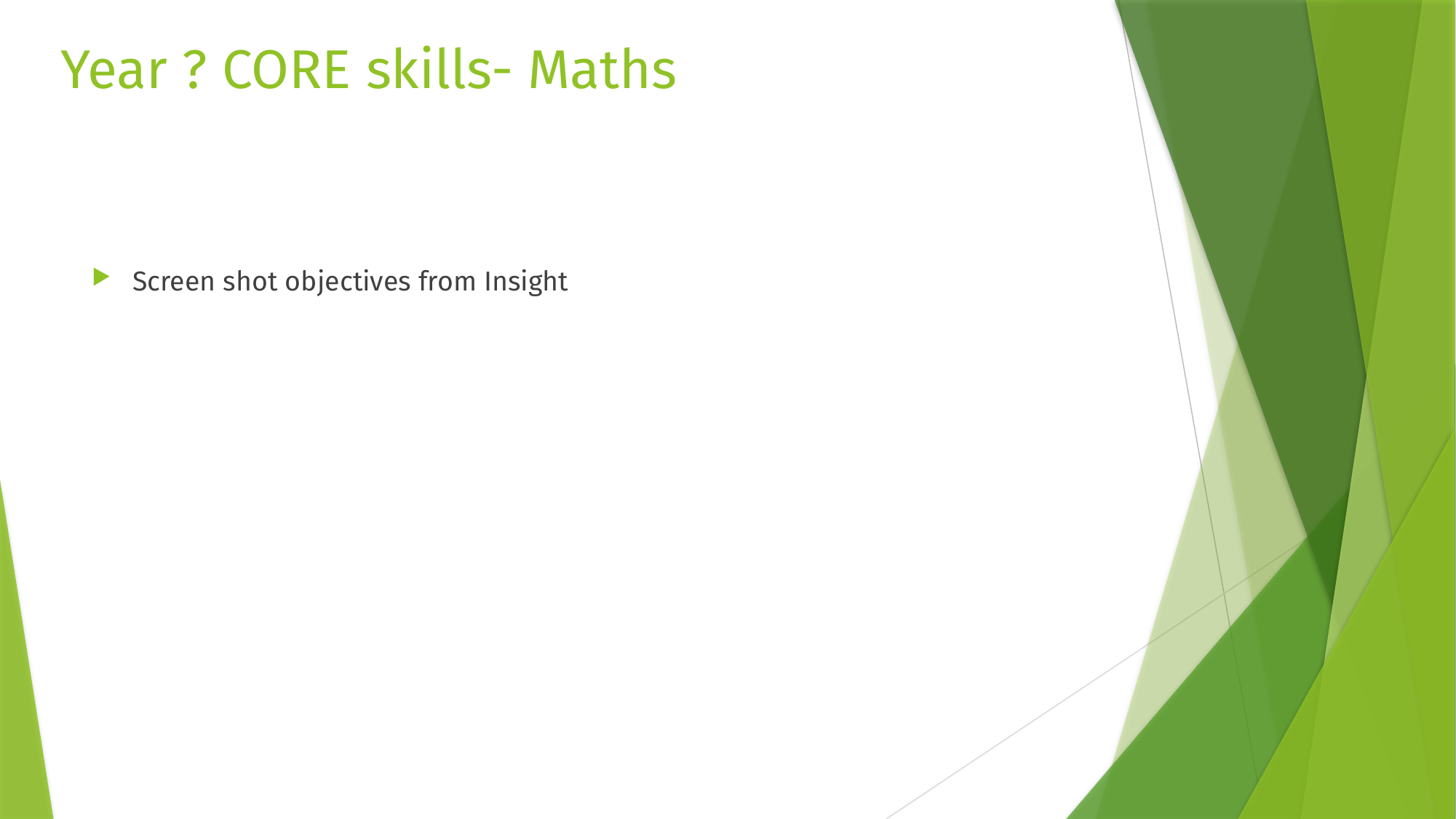

# Year ? CORE skills- Maths
Screen shot objectives from Insight